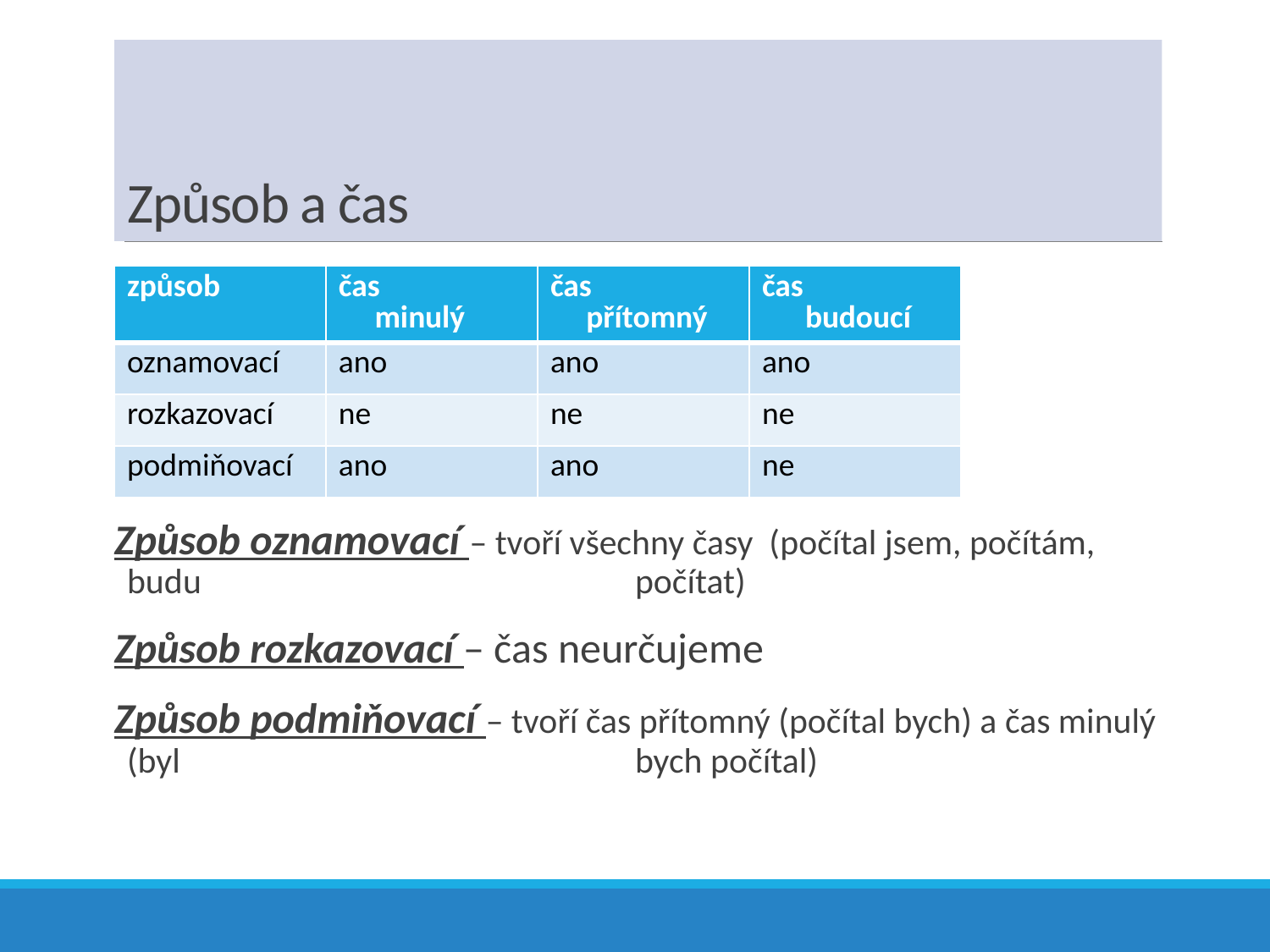

# Způsob a čas

Způsob oznamovací – tvoří všechny časy  (počítal jsem, počítám, budu  				počítat)
Způsob rozkazovací – čas neurčujeme
Způsob podmiňovací – tvoří čas přítomný (počítal bych) a čas minulý (byl 				bych počítal)
| způsob | čas minulý | čas přítomný | čas budoucí |
| --- | --- | --- | --- |
| oznamovací | ano | ano | ano |
| rozkazovací | ne | ne | ne |
| podmiňovací | ano | ano | ne |